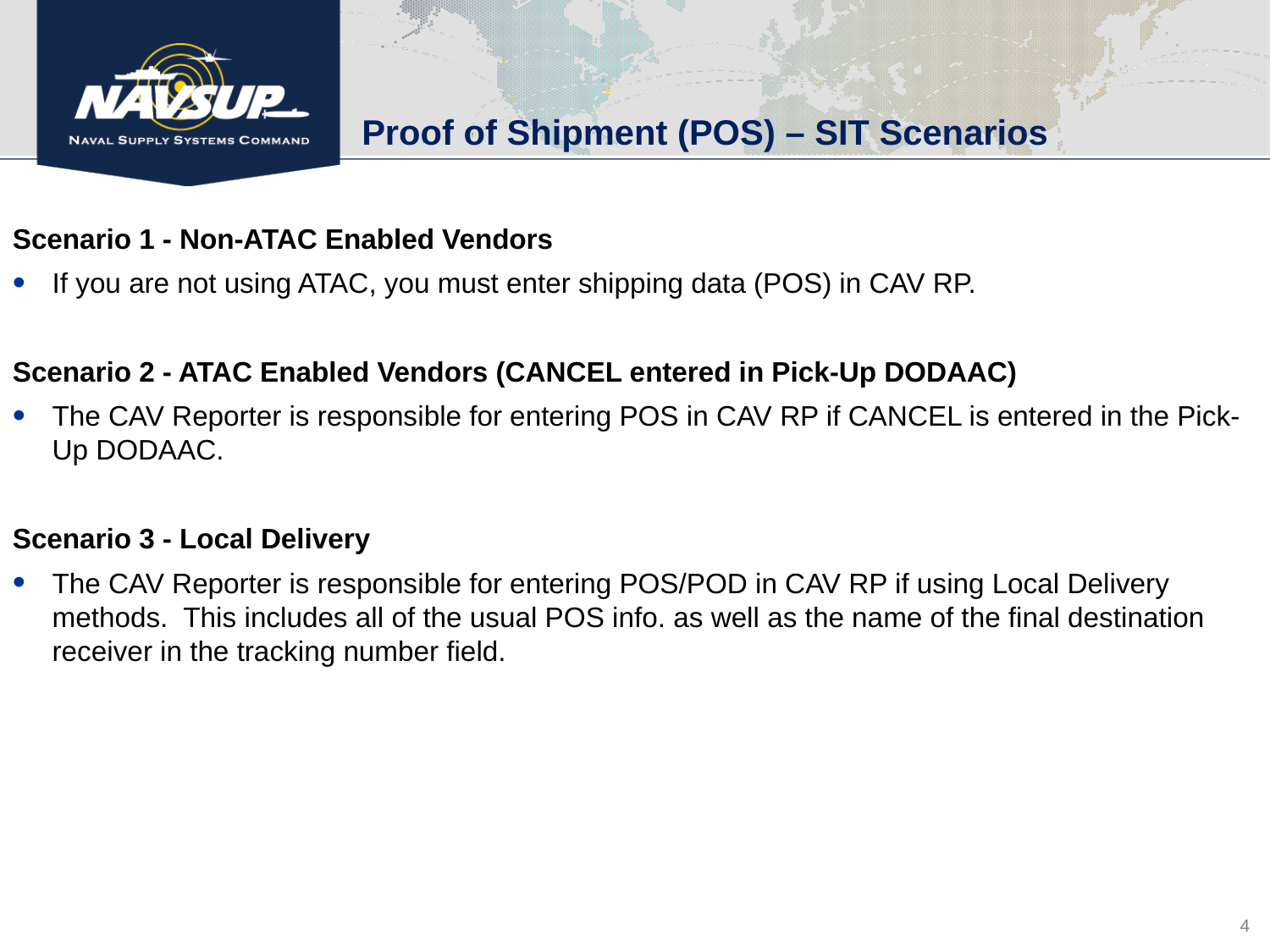

Proof of Shipment (POS) – SIT Scenarios
Scenario 1 - Non-ATAC Enabled Vendors
If you are not using ATAC, you must enter shipping data (POS) in CAV RP.

Scenario 2 - ATAC Enabled Vendors (CANCEL entered in Pick-Up DODAAC)
The CAV Reporter is responsible for entering POS in CAV RP if CANCEL is entered in the Pick-Up DODAAC.

Scenario 3 - Local Delivery
The CAV Reporter is responsible for entering POS/POD in CAV RP if using Local Delivery methods.  This includes all of the usual POS info. as well as the name of the final destination receiver in the tracking number field.